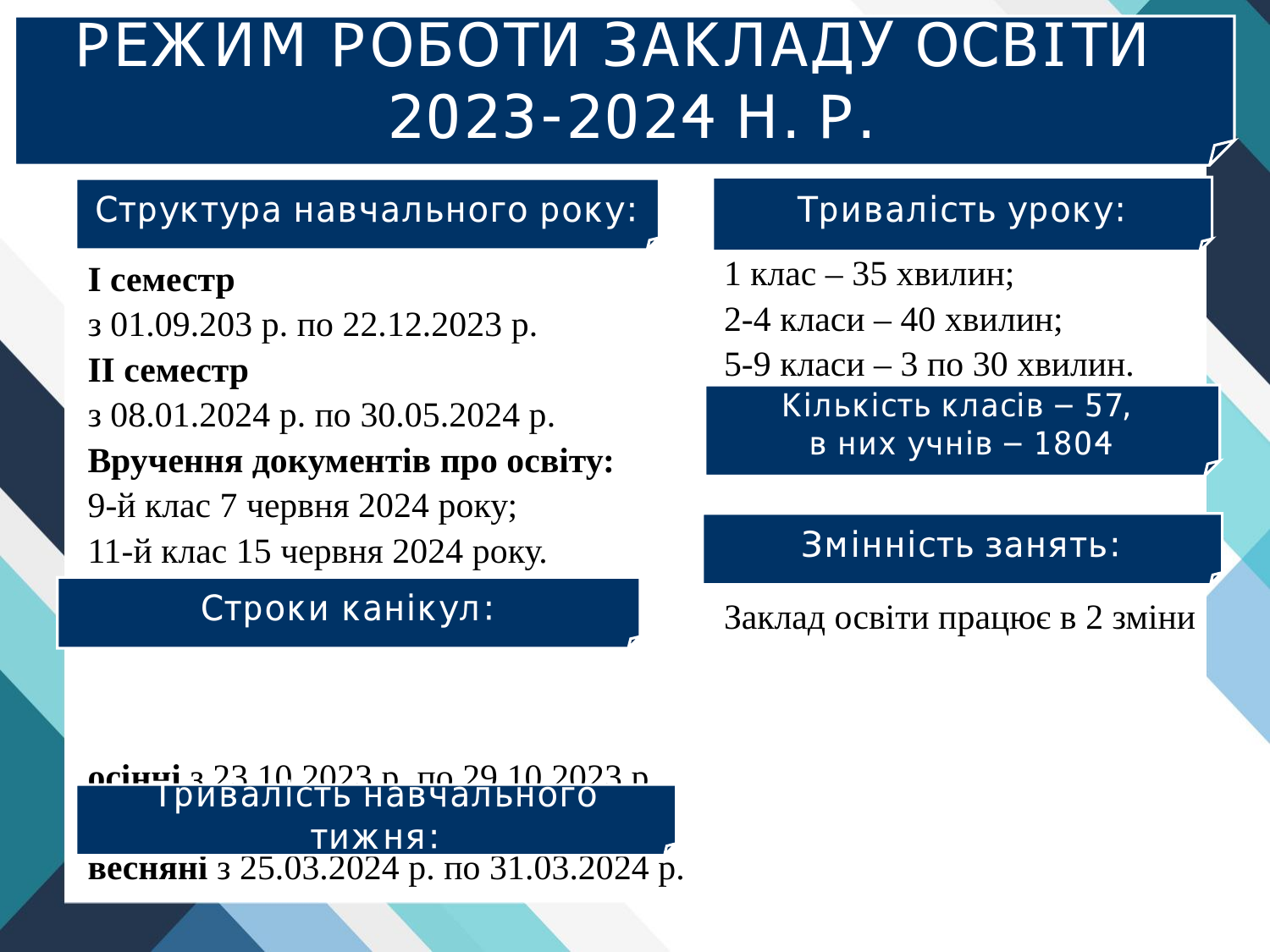

РЕЖИМ РОБОТИ ЗАКЛАДУ ОСВІТИ
 2023-2024 Н. Р.

І семестр
з 01.09.203 р. по 22.12.2023 р.
ІІ семестр
з 08.01.2024 р. по 30.05.2024 р.
Вручення документів про освіту:
9-й клас 7 червня 2024 року;
11-й клас 15 червня 2024 року.

осінні з 23.10.2023 р. по 29.10.2023 р.
зимові з 23.12.2023 р. по 07.01.2024 р.
весняні з 25.03.2024 р. по 31.03.2024 р.

5 денний робочий тиждень

1 клас – 35 хвилин;
2-4 класи – 40 хвилин;
5-9 класи – 3 по 30 хвилин.

Заклад освіти працює в 2 зміни

Тривалість уроку:
Структура навчального року:
Кількість класів – 57,
в них учнів – 1804
Змінність занять:
Строки канікул:
5
Тривалість навчального тижня: